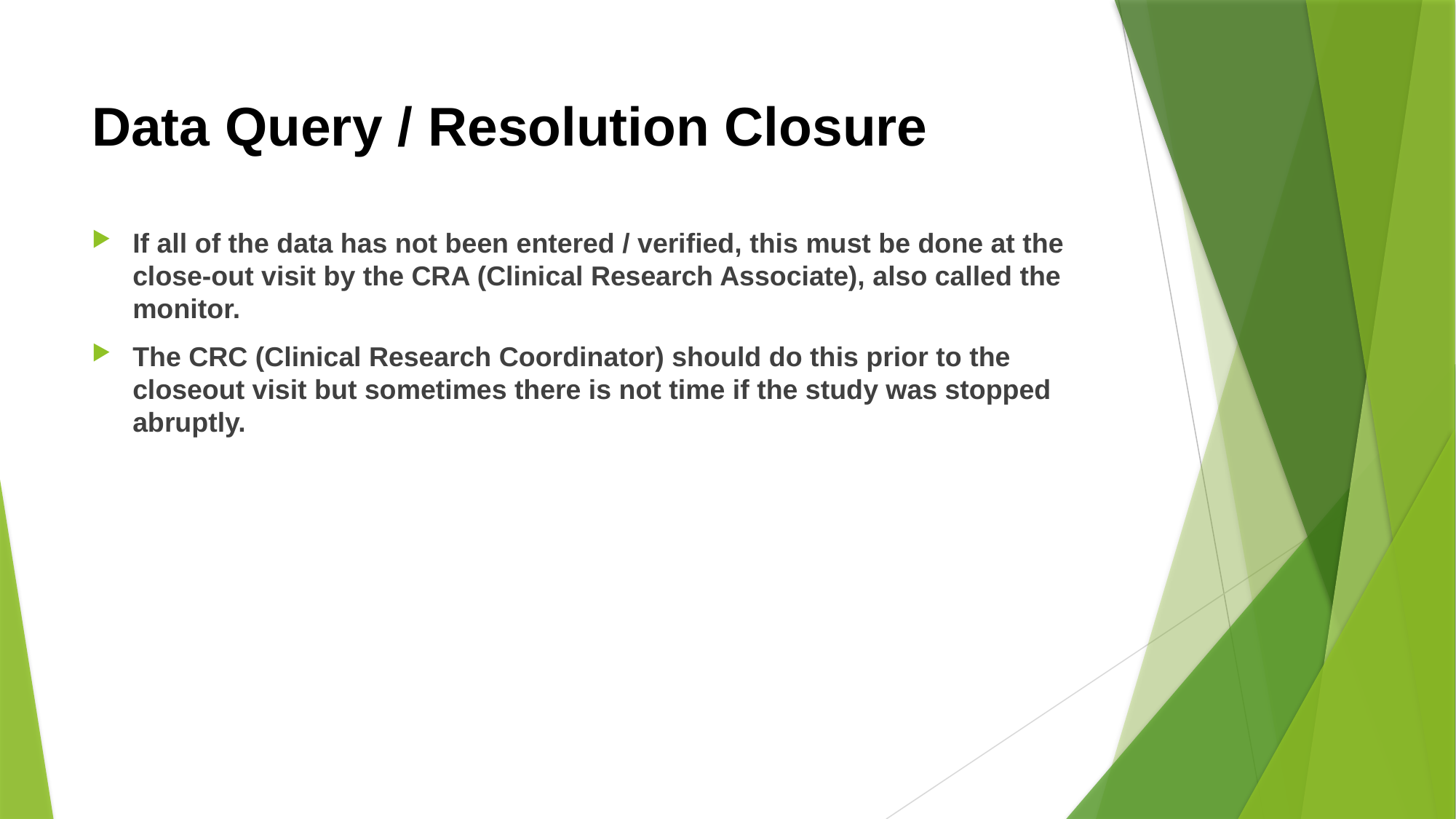

# Data Query / Resolution Closure
If all of the data has not been entered / verified, this must be done at the close-out visit by the CRA (Clinical Research Associate), also called the monitor.
The CRC (Clinical Research Coordinator) should do this prior to the closeout visit but sometimes there is not time if the study was stopped abruptly.